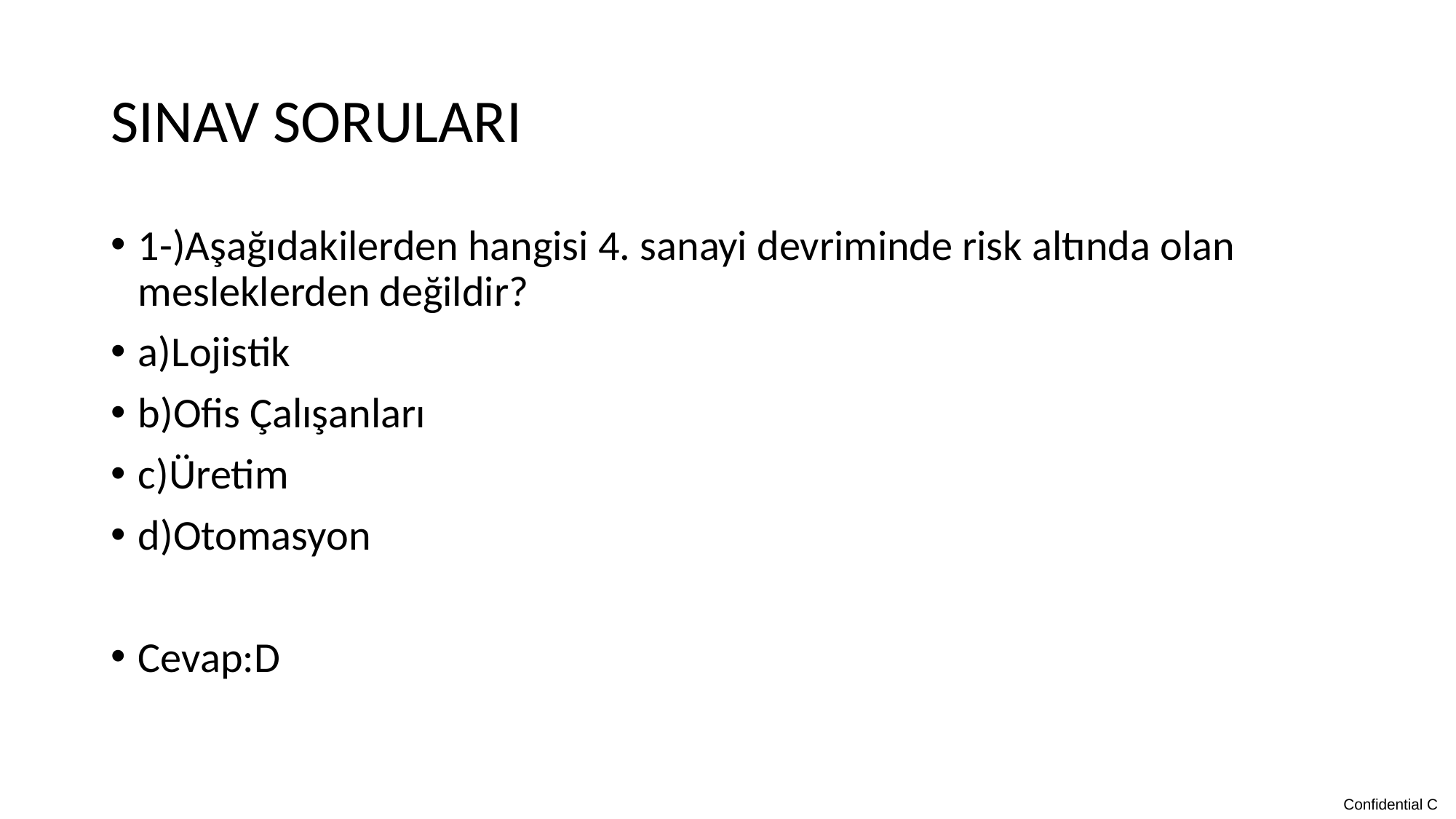

# SINAV SORULARI
1-)Aşağıdakilerden hangisi 4. sanayi devriminde risk altında olan mesleklerden değildir?
a)Lojistik
b)Ofis Çalışanları
c)Üretim
d)Otomasyon

Cevap:D